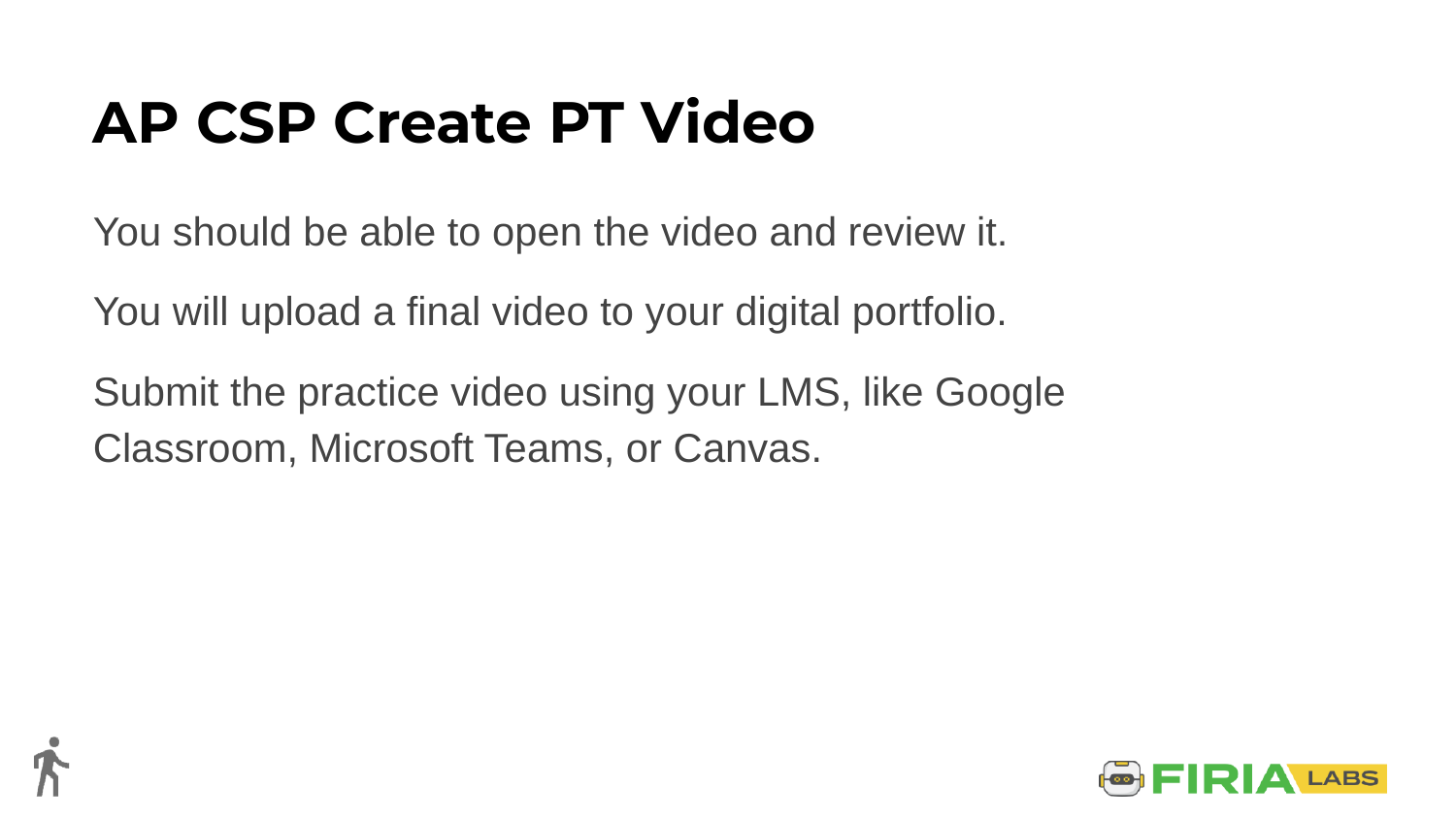

# AP CSP Create PT Video

You should be able to open the video and review it.
You will upload a final video to your digital portfolio.
Submit the practice video using your LMS, like Google Classroom, Microsoft Teams, or Canvas.